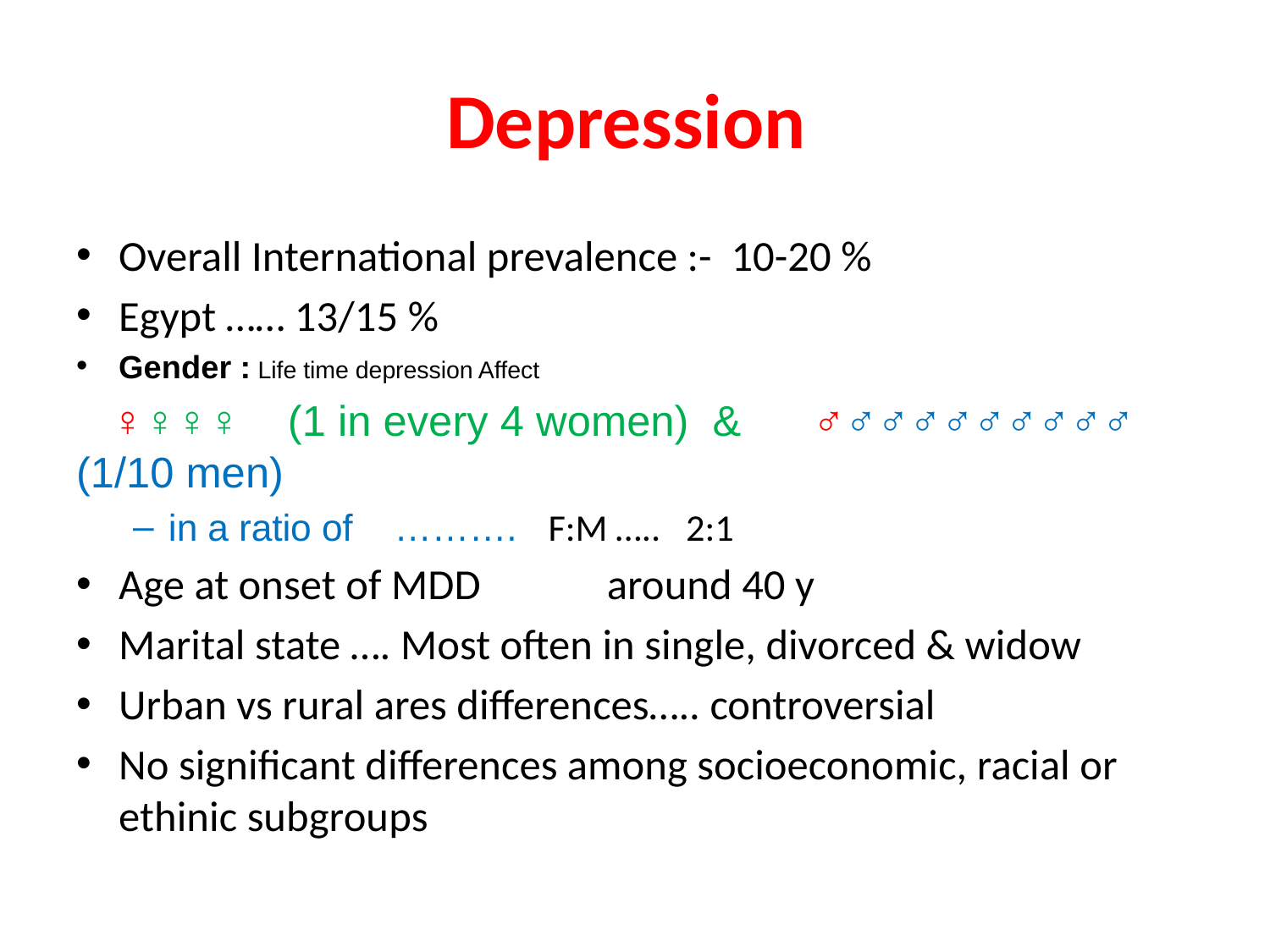

# Depression
Overall International prevalence :-  10-20 %
Egypt …… 13/15 %
Gender : Life time depression Affect
   ♀♀♀♀    (1 in every 4 women)  &      ♂♂♂♂♂♂♂♂♂♂ (1/10 men)
in a ratio of    ……….   F:M …..   2:1
Age at onset of MDD             around 40 y
Marital state …. Most often in single, divorced & widow
Urban vs rural ares differences….. controversial
No significant differences among socioeconomic, racial or ethinic subgroups